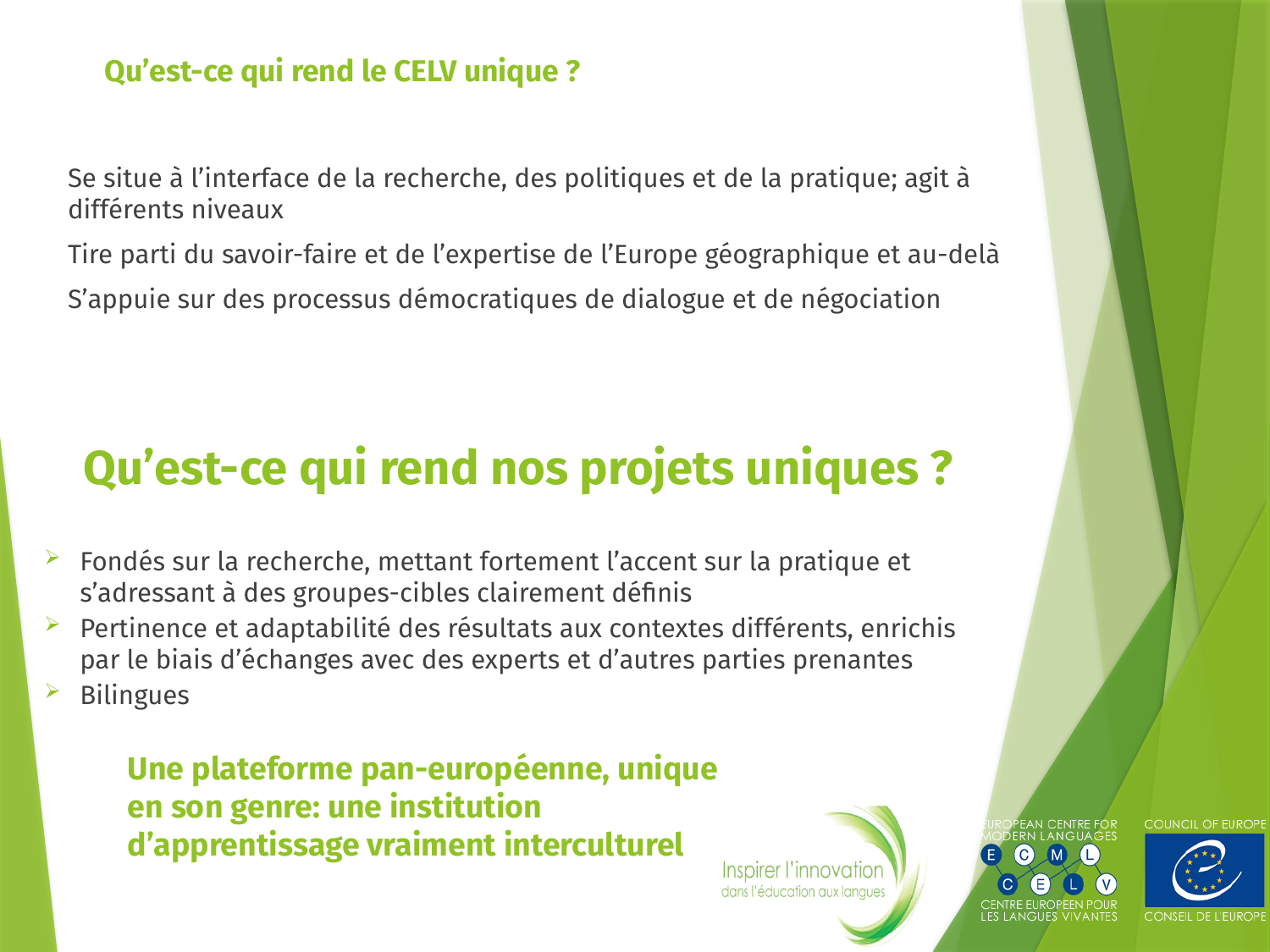

# Qu’est-ce qui rend le CELV unique ?
Se situe à l’interface de la recherche, des politiques et de la pratique; agit à différents niveaux
Tire parti du savoir-faire et de l’expertise de l’Europe géographique et au-delà
S’appuie sur des processus démocratiques de dialogue et de négociation
Qu’est-ce qui rend nos projets uniques ?
Fondés sur la recherche, mettant fortement l’accent sur la pratique et s’adressant à des groupes-cibles clairement définis
Pertinence et adaptabilité des résultats aux contextes différents, enrichis par le biais d’échanges avec des experts et d’autres parties prenantes
Bilingues

Une plateforme pan-européenne, unique en son genre: une institution d’apprentissage vraiment interculturel